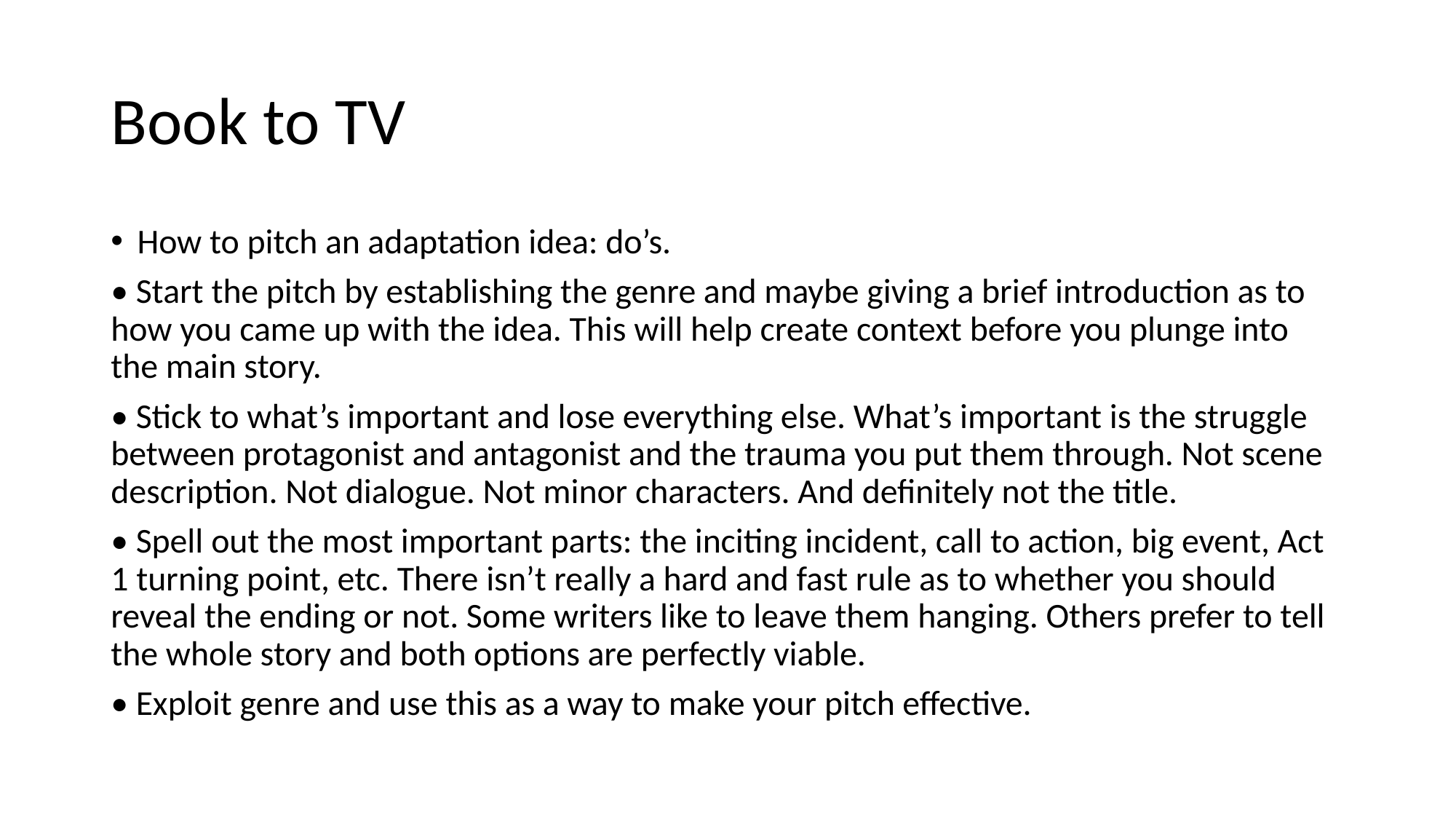

# Book to TV
How to pitch an adaptation idea: do’s.
• Start the pitch by establishing the genre and maybe giving a brief introduction as to how you came up with the idea. This will help create context before you plunge into the main story.
• Stick to what’s important and lose everything else. What’s important is the struggle between protagonist and antagonist and the trauma you put them through. Not scene description. Not dialogue. Not minor characters. And definitely not the title.
• Spell out the most important parts: the inciting incident, call to action, big event, Act 1 turning point, etc. There isn’t really a hard and fast rule as to whether you should reveal the ending or not. Some writers like to leave them hanging. Others prefer to tell the whole story and both options are perfectly viable.
• Exploit genre and use this as a way to make your pitch effective.